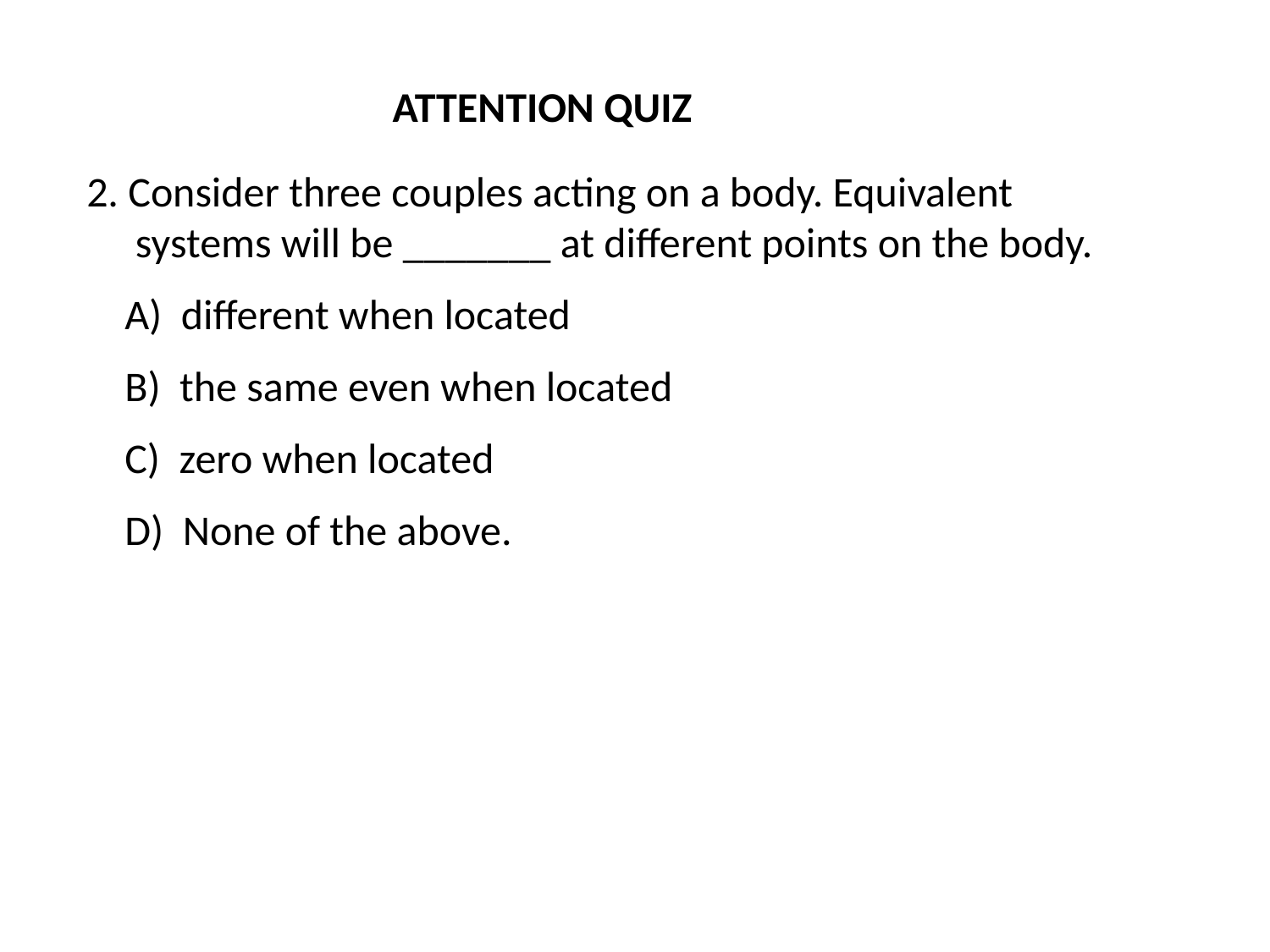

ATTENTION QUIZ
2. Consider three couples acting on a body. Equivalent systems will be _______ at different points on the body.
    A)  different when located
    B)  the same even when located
    C)  zero when located
    D)  None of the above.